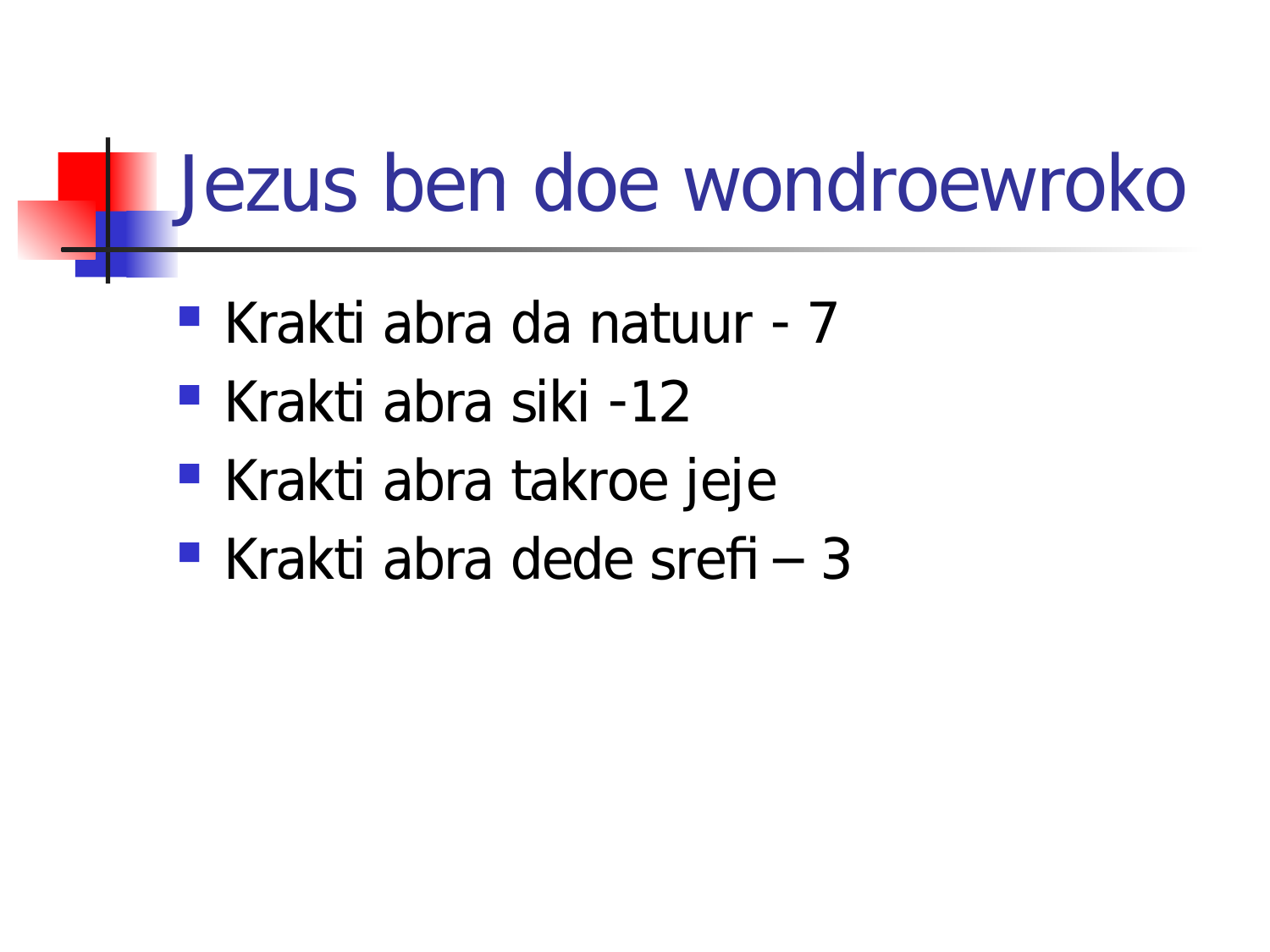

# Jezus ben doe wondroewroko
Krakti abra da natuur - 7
Krakti abra siki -12
Krakti abra takroe jeje
Krakti abra dede srefi – 3